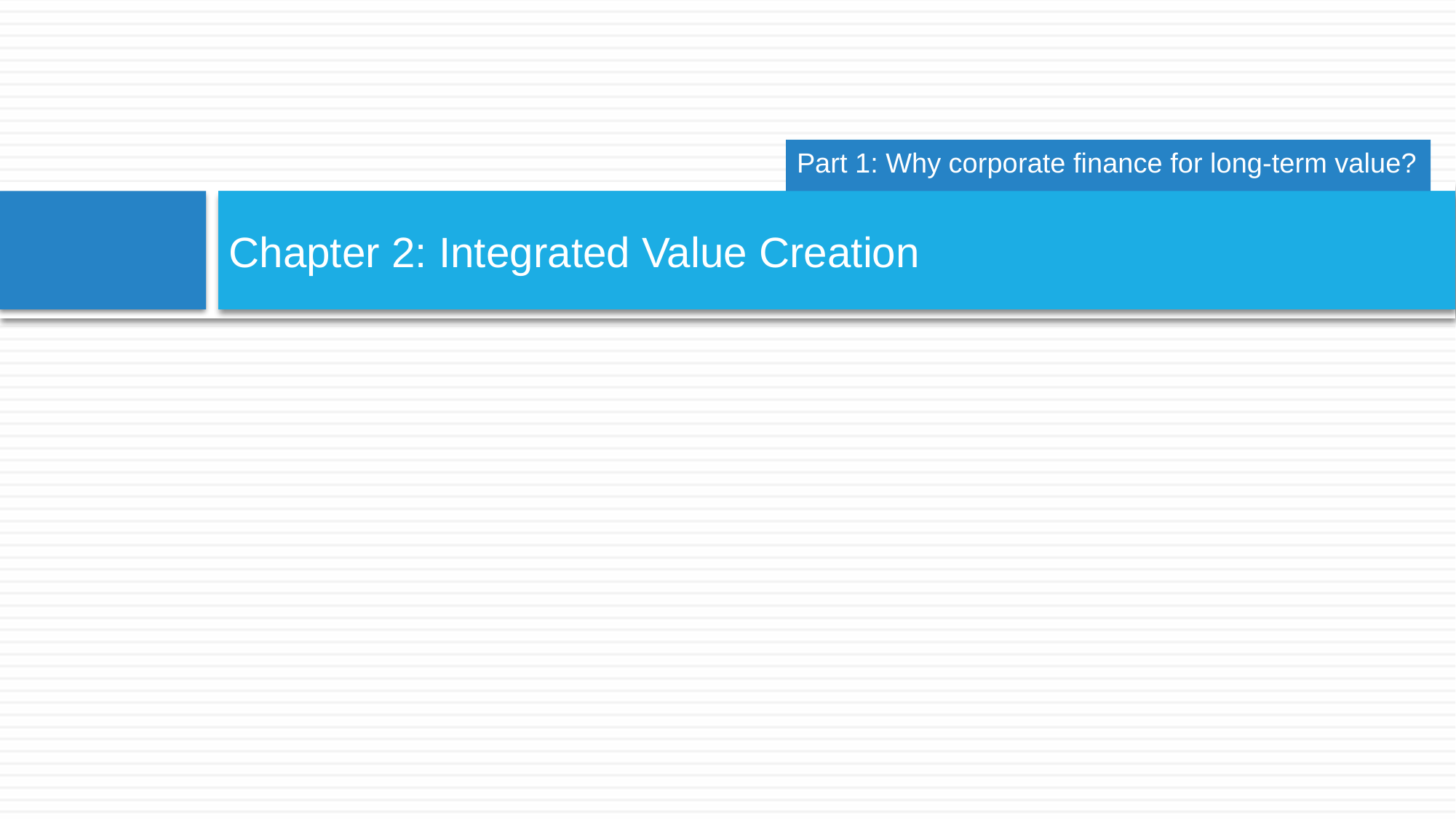

Part 1: Why corporate finance for long-term value?
# Chapter 2: Integrated Value Creation